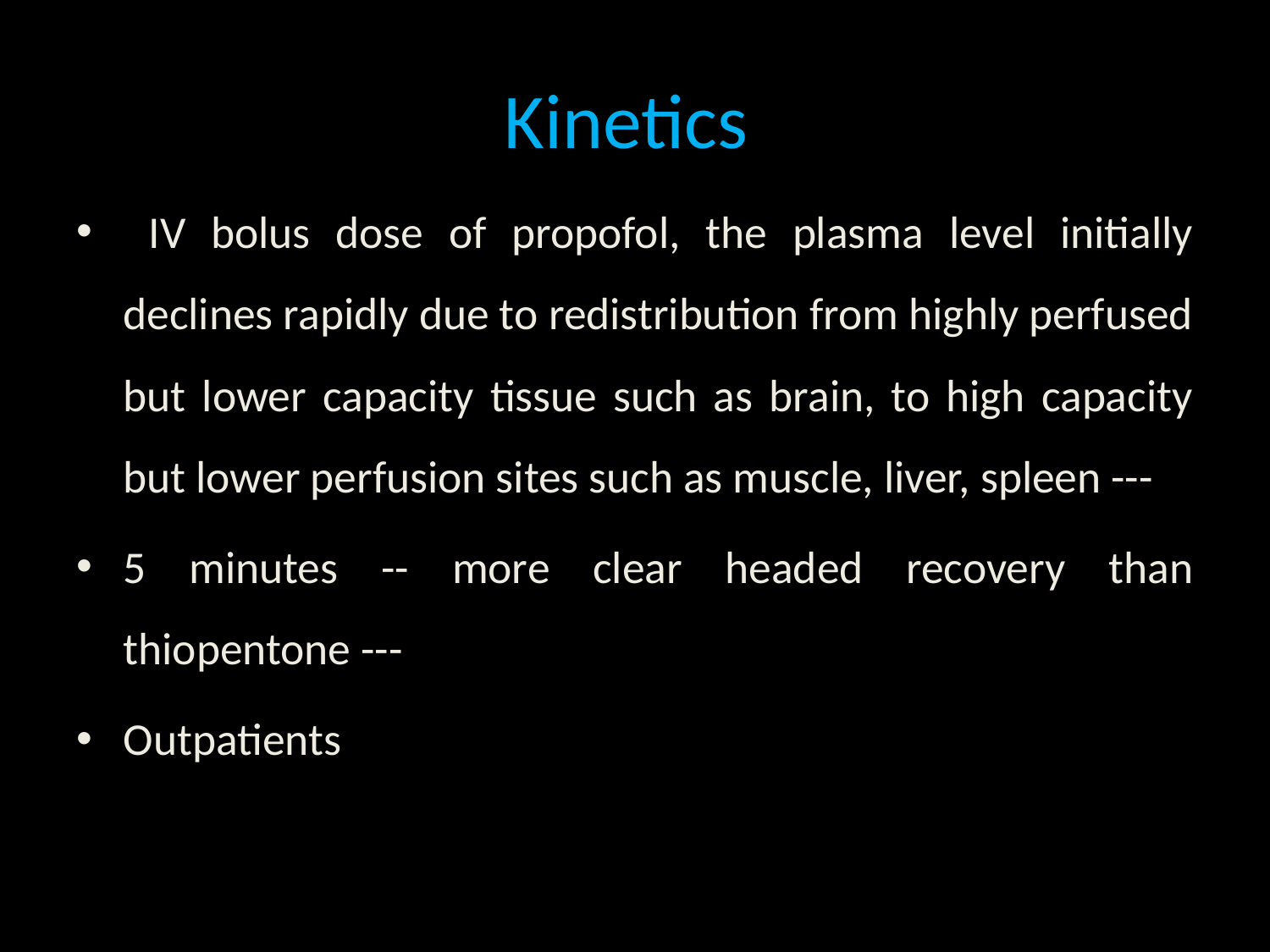

# Kinetics
 IV bolus dose of propofol, the plasma level initially declines rapidly due to redistribution from highly perfused but lower capacity tissue such as brain, to high capacity but lower perfusion sites such as muscle, liver, spleen ---
5 minutes -- more clear headed recovery than thiopentone ---
Outpatients